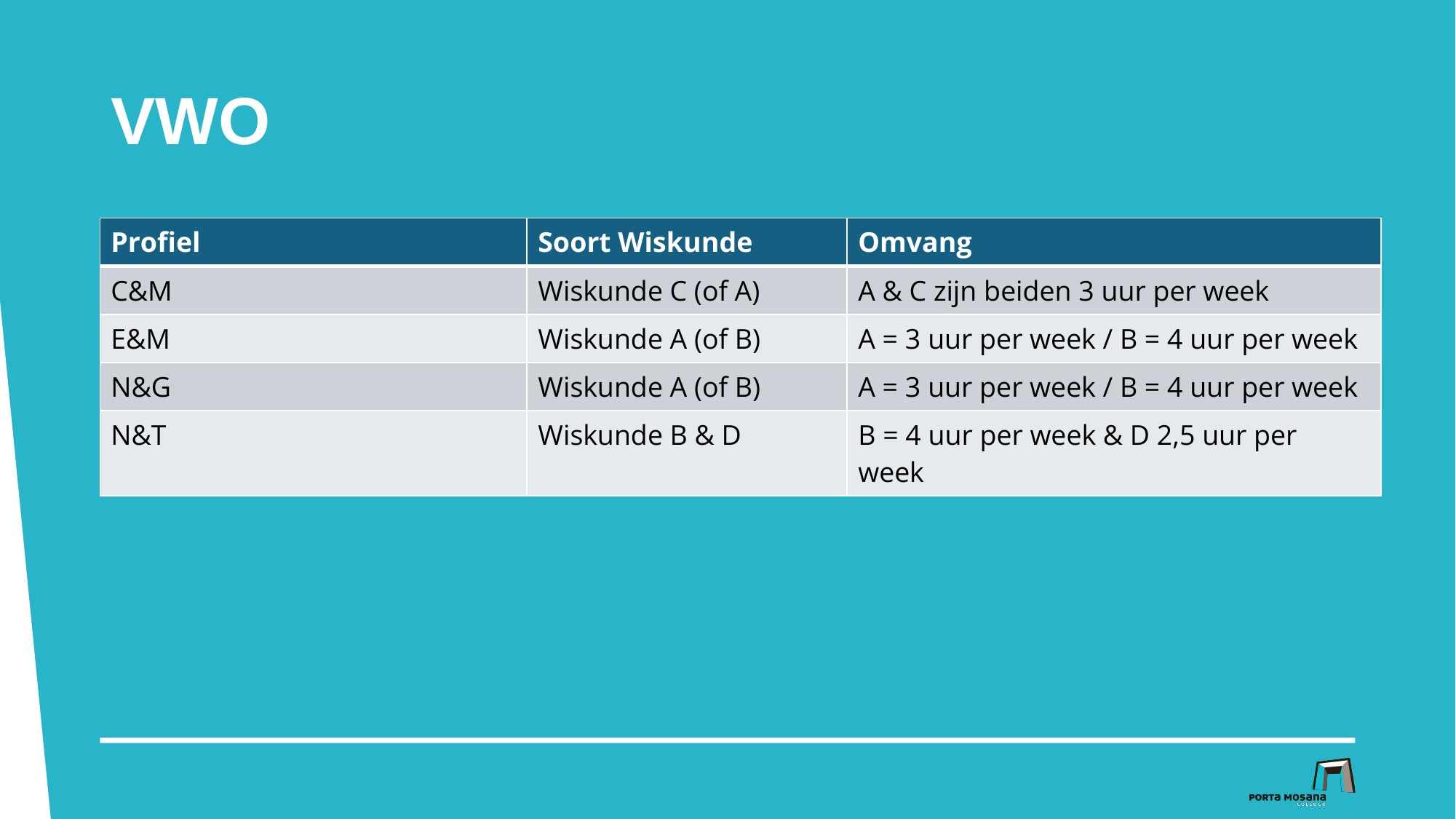

# VWO
| Profiel | Soort Wiskunde | Omvang |
| --- | --- | --- |
| C&M | Wiskunde C (of A) | A & C zijn beiden 3 uur per week |
| E&M | Wiskunde A (of B) | A = 3 uur per week / B = 4 uur per week |
| N&G | Wiskunde A (of B) | A = 3 uur per week / B = 4 uur per week |
| N&T | Wiskunde B & D | B = 4 uur per week & D 2,5 uur per week |